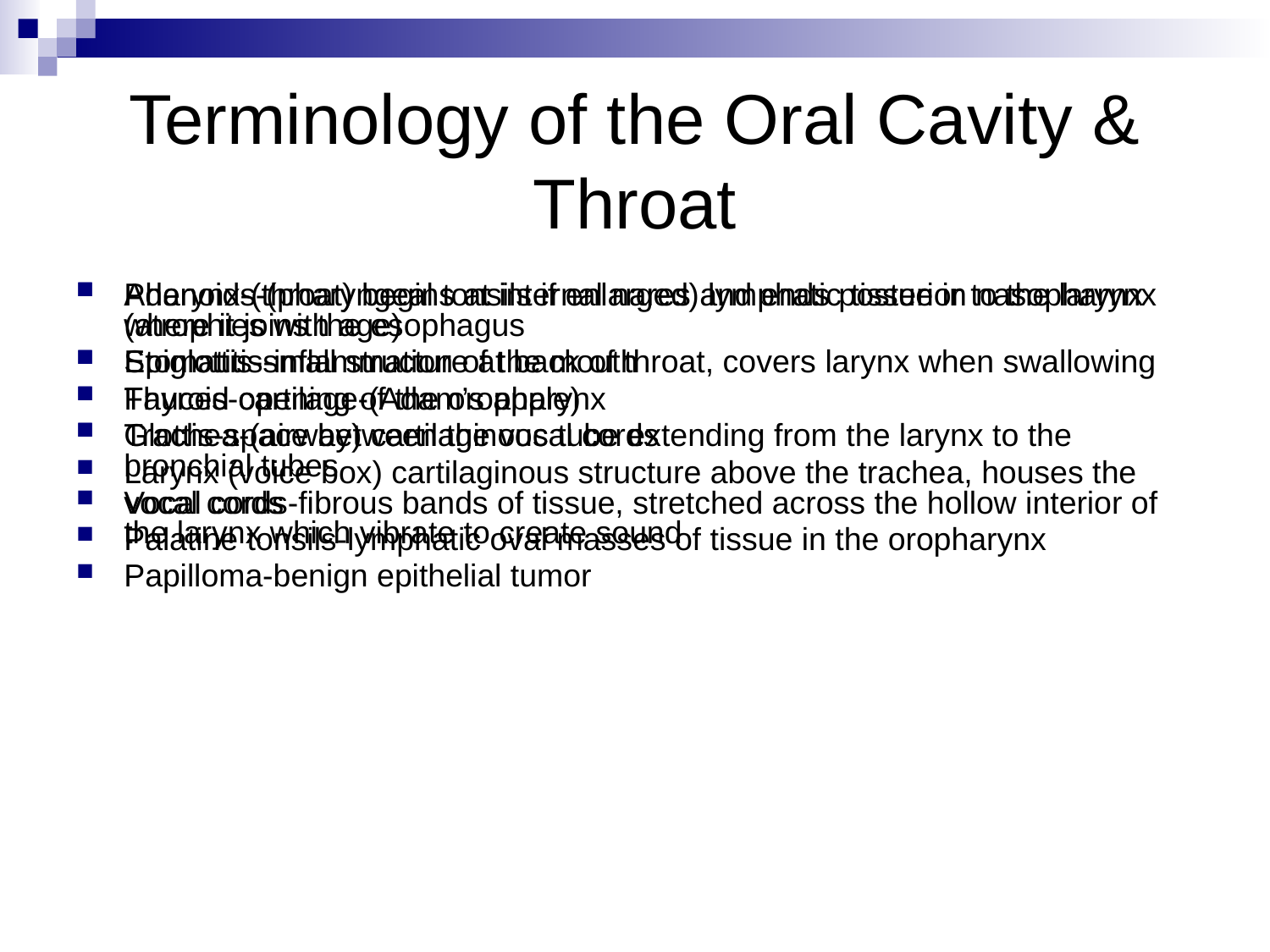

# Terminology of the Oral Cavity & Throat
Adenoids-(pharyngeal tonsils if enlarged) lymphatic tissue in nasopharynx (atrophies with age)
Epiglottis-small structure at back of throat, covers larynx when swallowing
Fauces-opening of the oropharynx
Glottis-space between the vocal cords
Larynx (voice box) cartilaginous structure above the trachea, houses the vocal cords
Palatine tonsils-lymphatic oval masses of tissue in the oropharynx
Papilloma-benign epithelial tumor

Pharynx-(throat) begins at internal nares and ends posterior to the larynx where it joins the esophagus
Stomatitis-inflammation of the mouth
Thyroid cartilage-(Adam’s apple)
Trachea-(airway) cartilaginous tube extending from the larynx to the bronchial tubes
Vocal cords-fibrous bands of tissue, stretched across the hollow interior of the larynx which vibrate to create sound